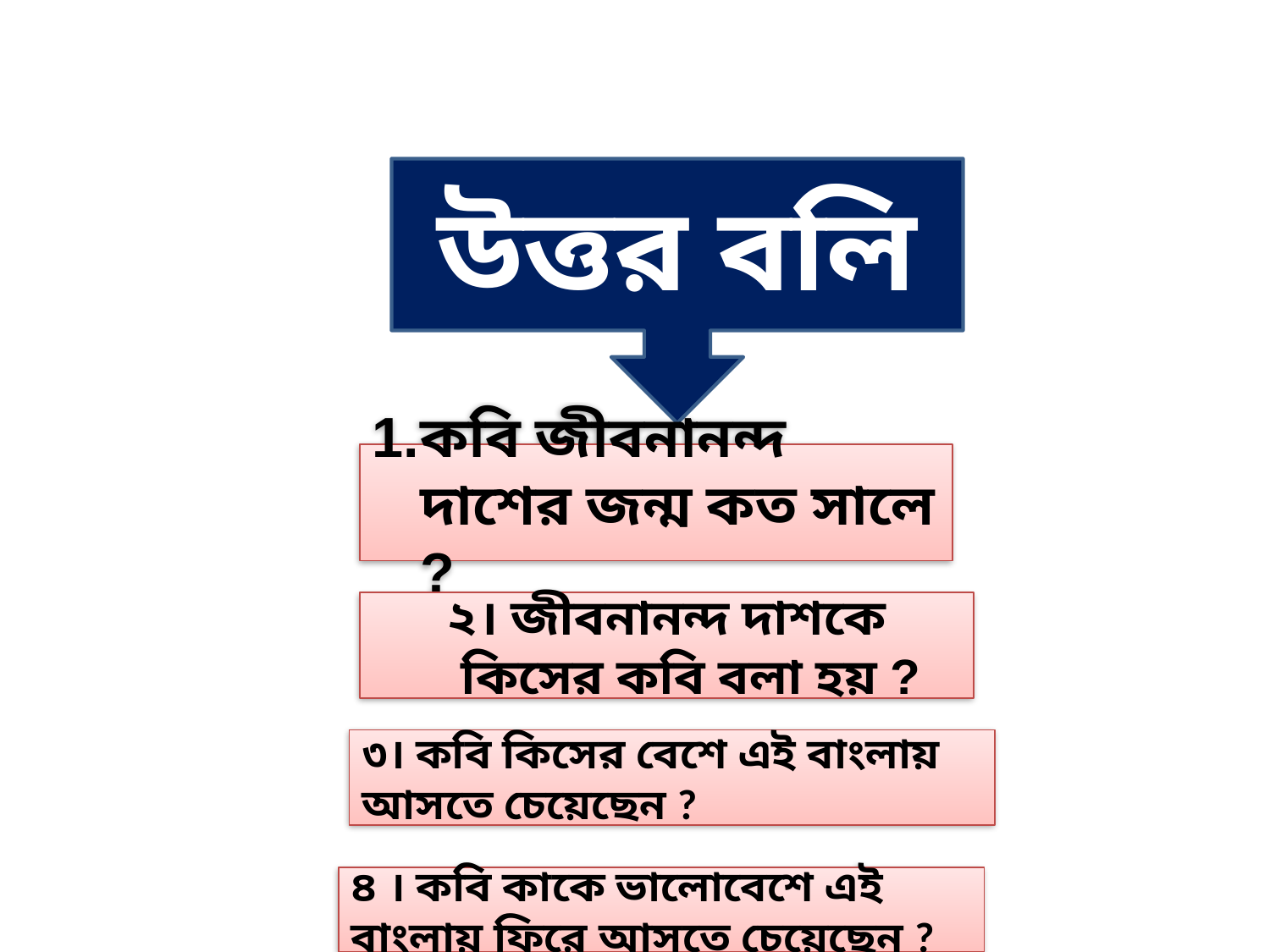

উত্তর বলি
কবি জীবনানন্দ দাশের জন্ম কত সালে ?
২। জীবনানন্দ দাশকে কিসের কবি বলা হয় ?
৩। কবি কিসের বেশে এই বাংলায় আসতে চেয়েছেন ?
৪ । কবি কাকে ভালোবেশে এই বাংলায় ফিরে আসতে চেয়েছেন ?